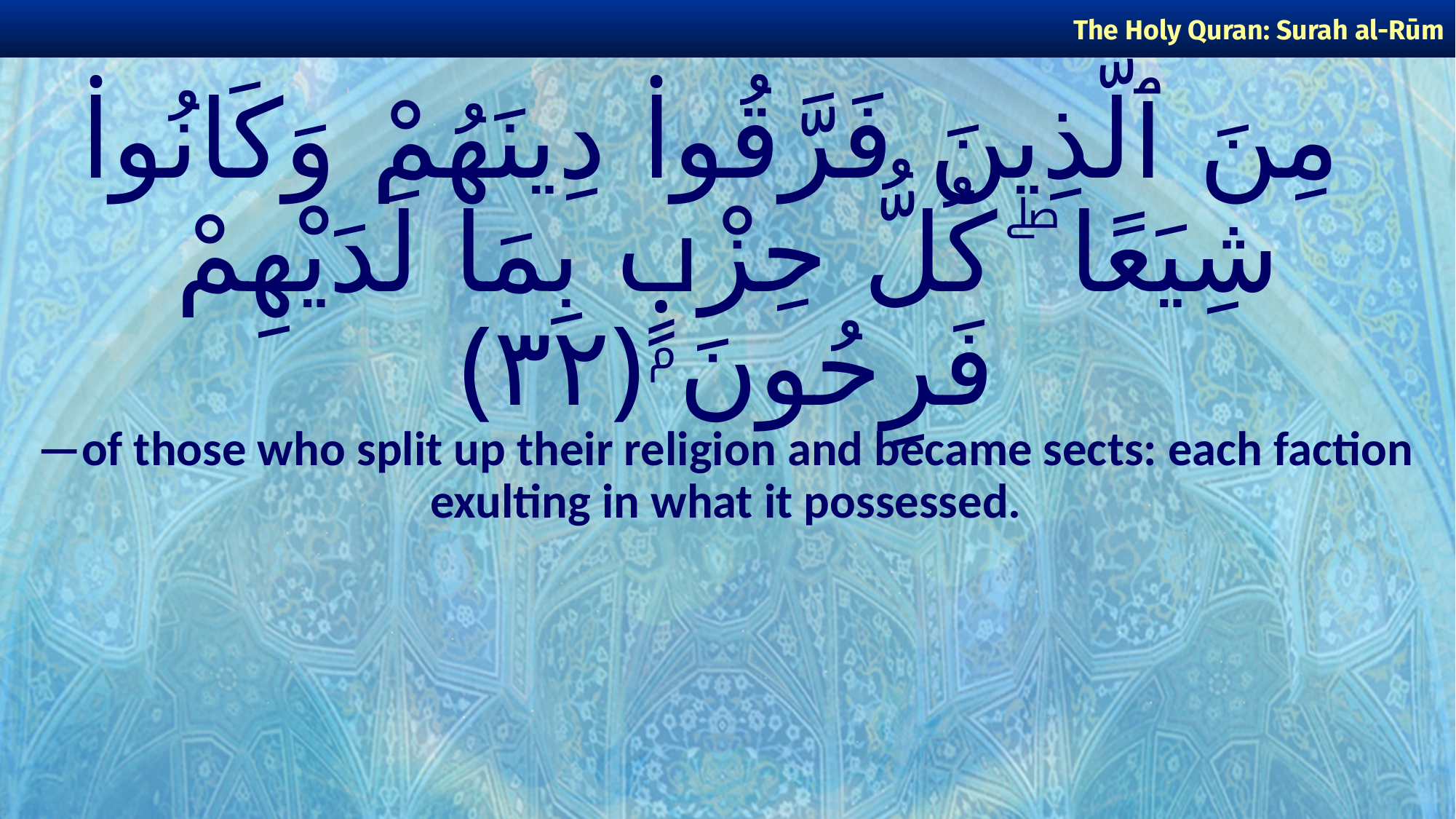

The Holy Quran: Surah al-Rūm
# مِنَ ٱلَّذِينَ فَرَّقُوا۟ دِينَهُمْ وَكَانُوا۟ شِيَعًا ۖ كُلُّ حِزْبٍۭ بِمَا لَدَيْهِمْ فَرِحُونَ ﴿٣٢﴾
—of those who split up their religion and became sects: each faction exulting in what it possessed.